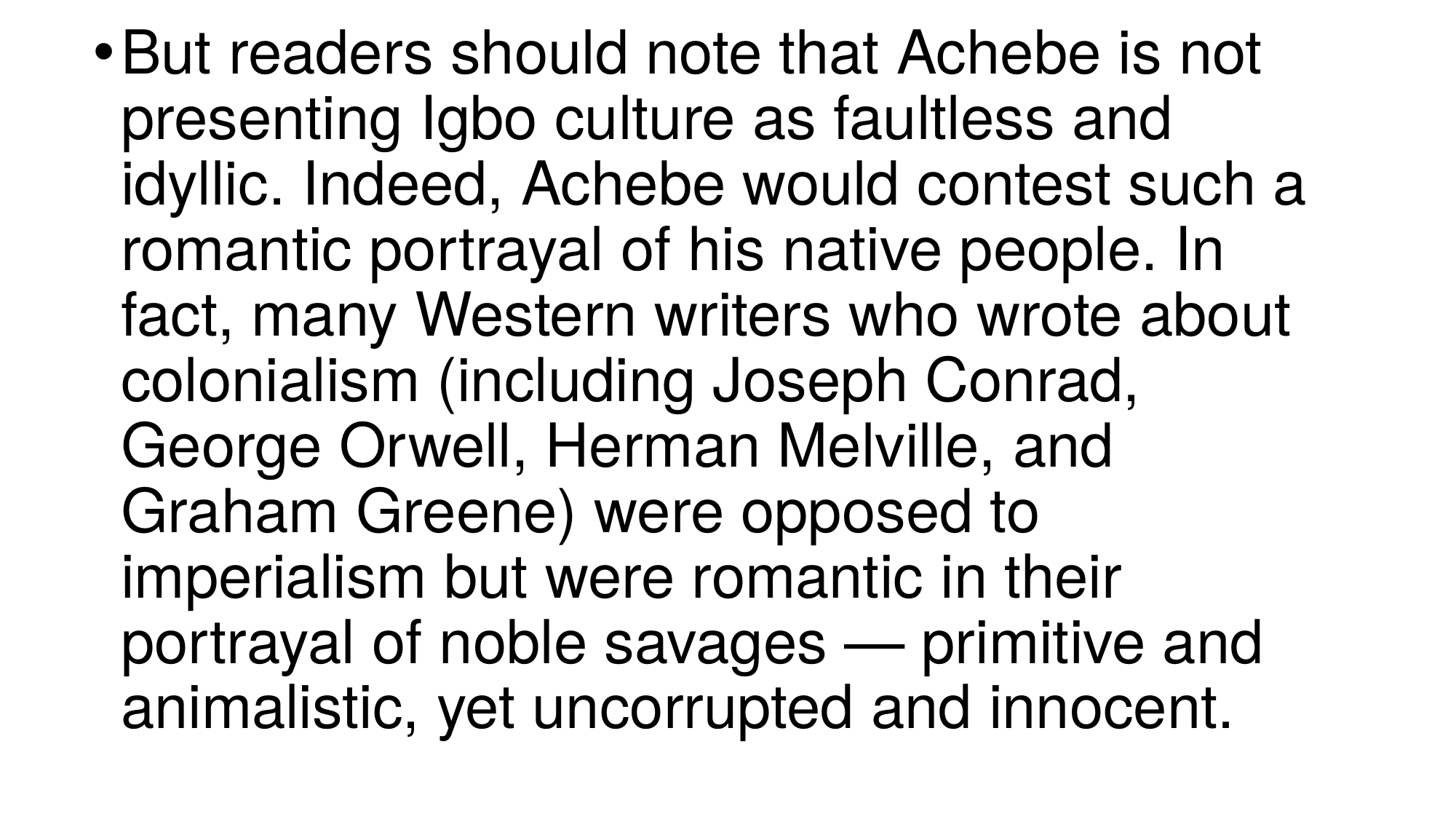

But readers should note that Achebe is not presenting Igbo culture as faultless and idyllic. Indeed, Achebe would contest such a romantic portrayal of his native people. In fact, many Western writers who wrote about colonialism (including Joseph Conrad, George Orwell, Herman Melville, and Graham Greene) were opposed to imperialism but were romantic in their portrayal of noble savages — primitive and animalistic, yet uncorrupted and innocent.